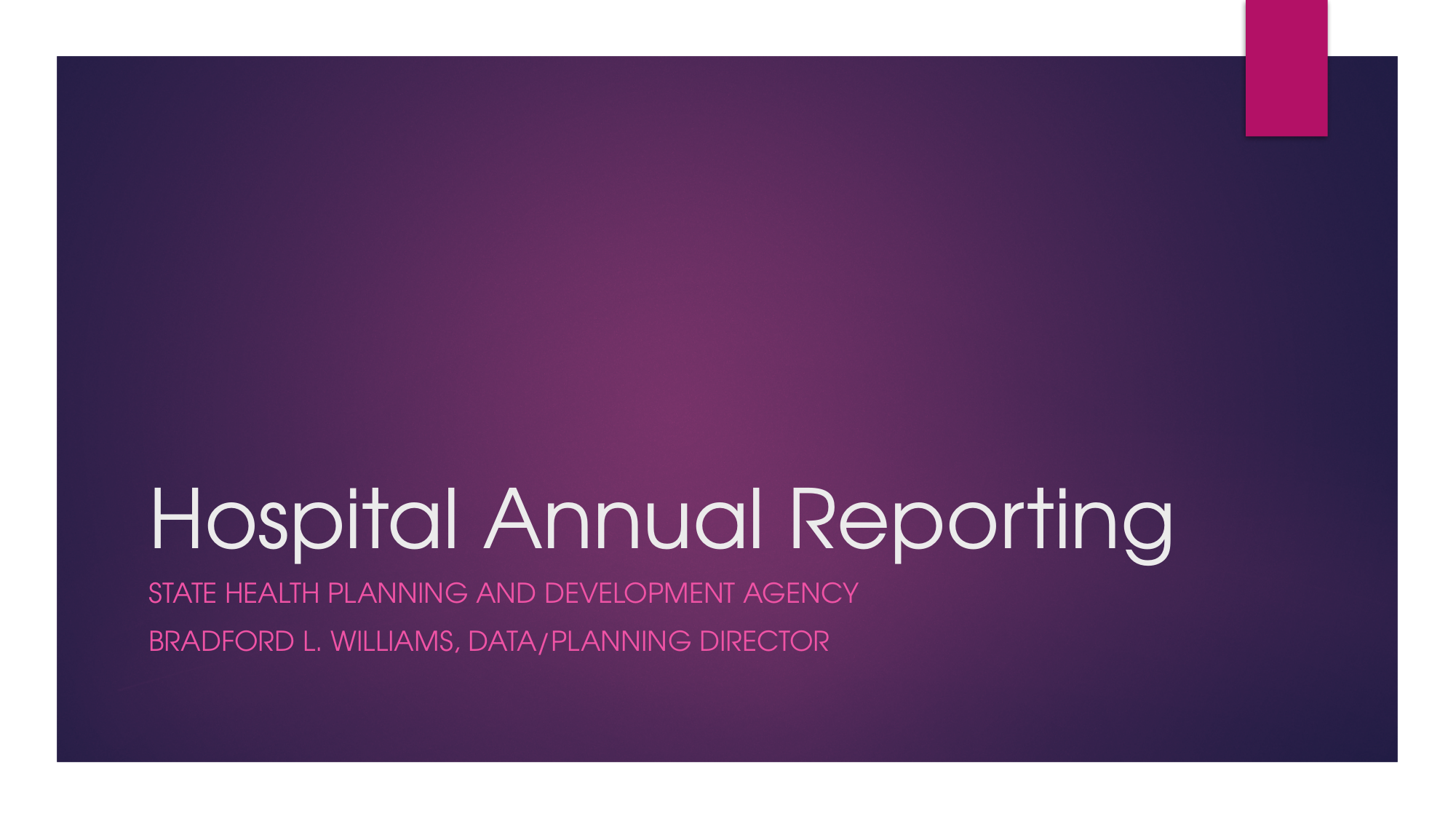

# Hospital Annual Reporting
State Health Planning and Development agency
Bradford L. Williams, data/planning director